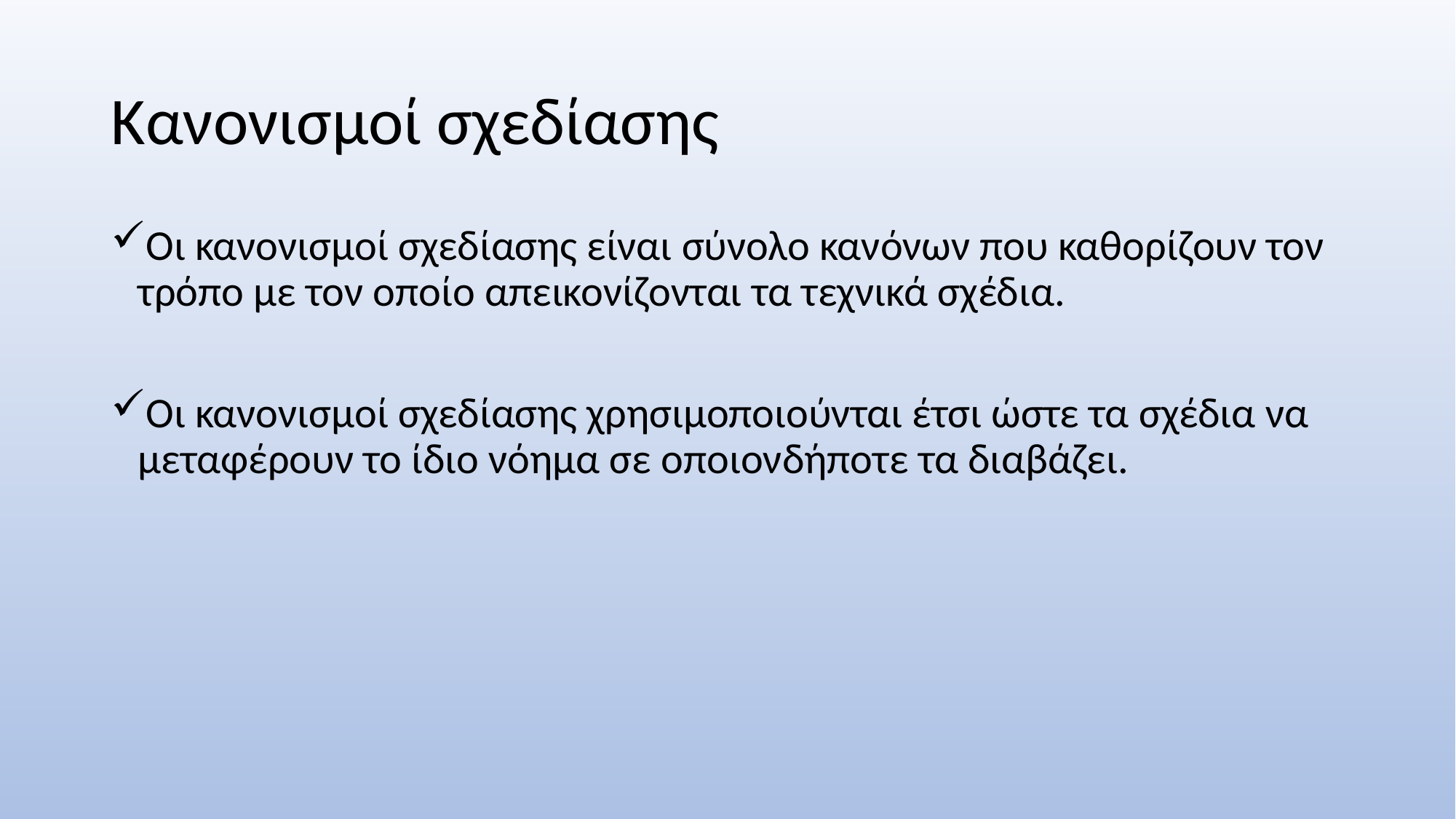

# Κανονισμοί σχεδίασης
Οι κανονισμοί σχεδίασης είναι σύνολο κανόνων που καθορίζουν τον τρόπο με τον οποίο απεικονίζονται τα τεχνικά σχέδια.

Οι κανονισμοί σχεδίασης χρησιμοποιούνται έτσι ώστε τα σχέδια να μεταφέρουν το ίδιο νόημα σε οποιονδήποτε τα διαβάζει.